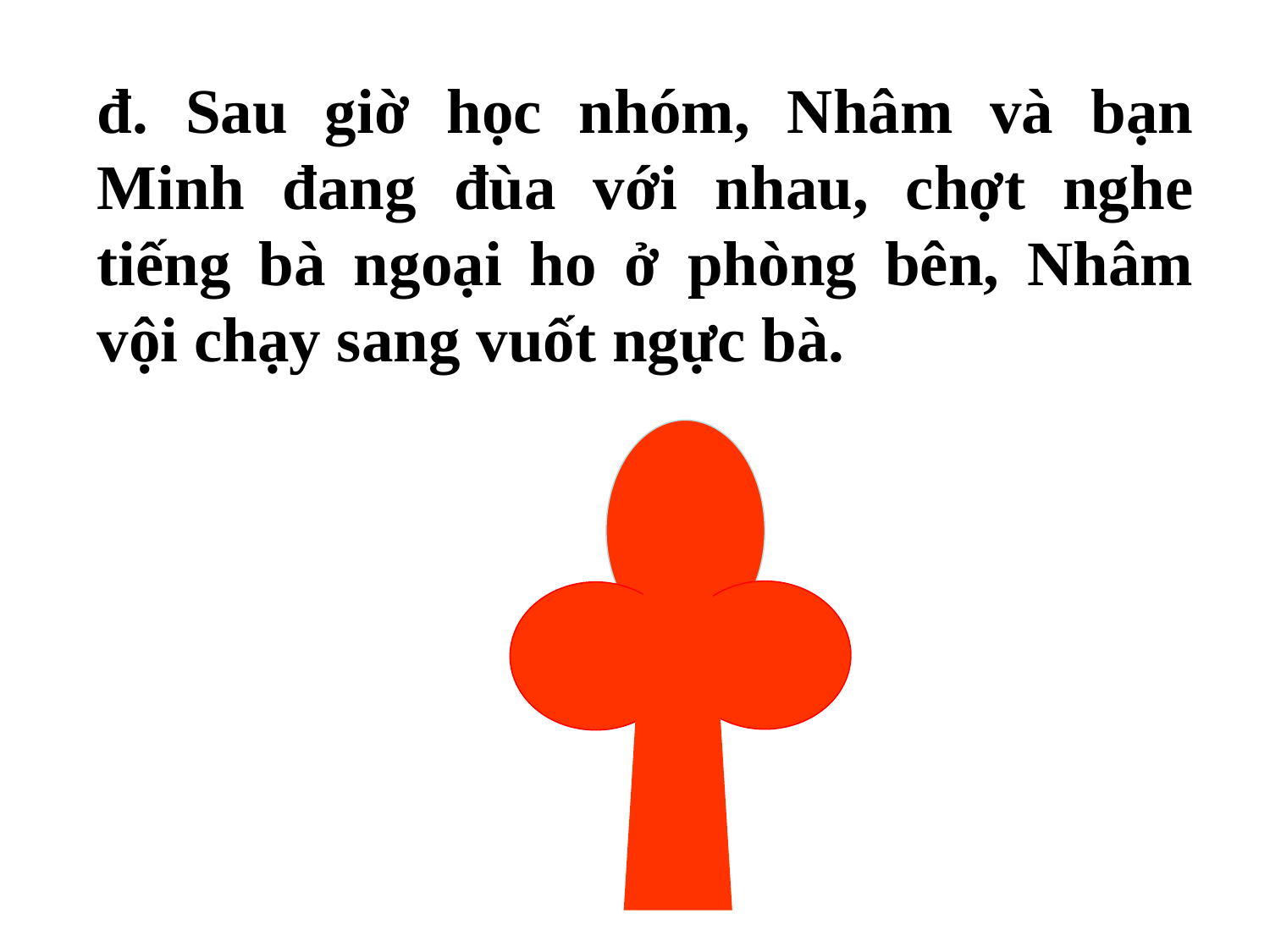

đ. Sau giờ học nhóm, Nhâm và bạn Minh đang đùa với nhau, chợt nghe tiếng bà ngoại ho ở phòng bên, Nhâm vội chạy sang vuốt ngực bà.